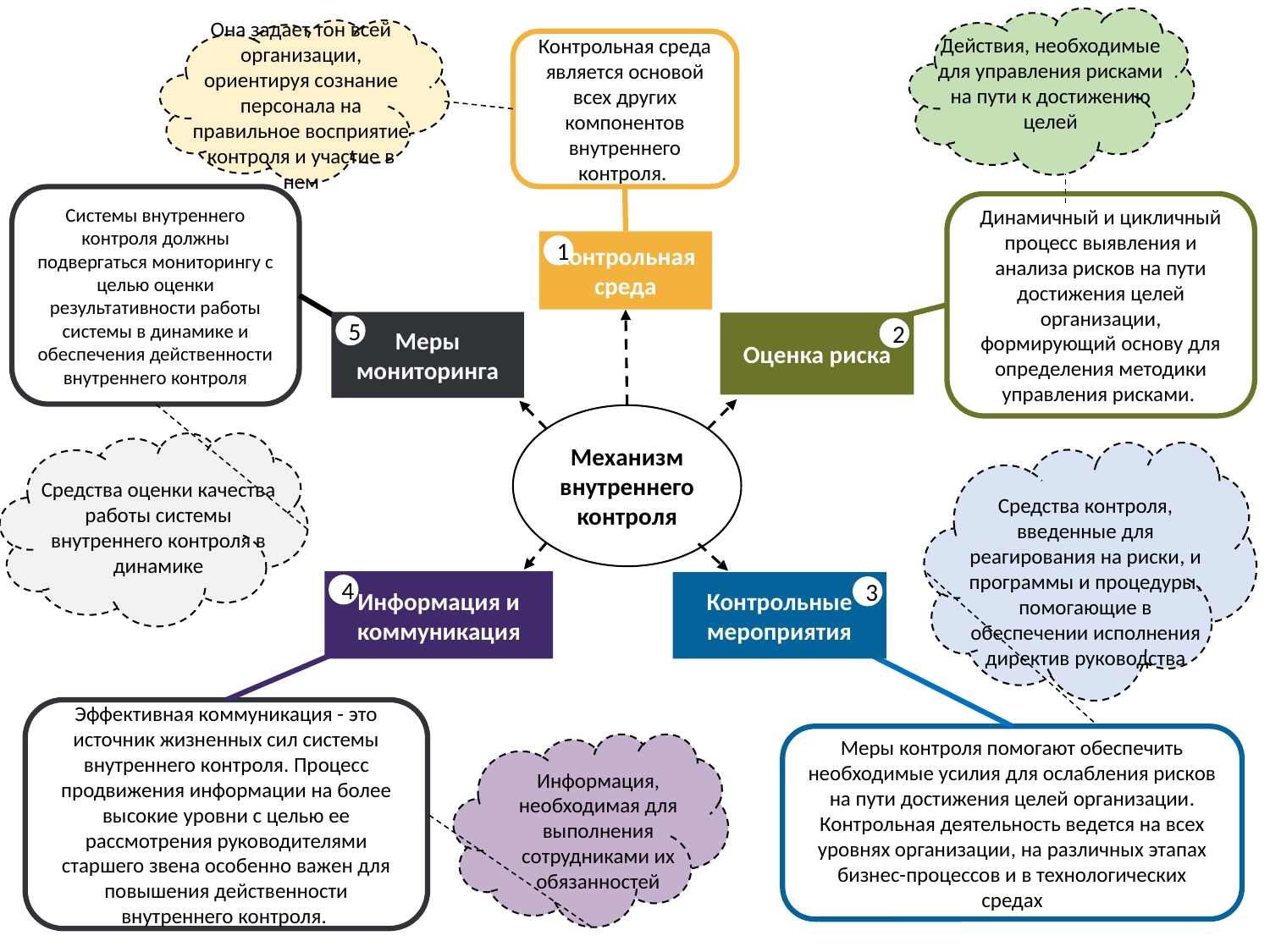

Действия, необходимые для управления рисками на пути к достижению целей

Она задает тон всей организации, ориентируя сознание персонала на правильное восприятие контроля и участие в нем
Контрольная среда является основой всех других компонентов внутреннего контроля.
Системы внутреннего контроля должны подвергаться мониторингу с целью оценки результативности работы системы в динамике и обеспечения действенности внутреннего контроля
Динамичный и цикличный процесс выявления и анализа рисков на пути достижения целей организации, формирующий основу для определения методики управления рисками.
Контрольная среда
1
Меры мониторинга
5
Оценка риска
2
Механизм внутреннего контроля

Средства оценки качества работы системы внутреннего контроля в динамике

Средства контроля, введенные для реагирования на риски, и программы и процедуры, помогающие в обеспечении исполнения директив руководства
Информация и коммуникация
4
Контрольные мероприятия
3
Эффективная коммуникация - это источник жизненных сил системы внутреннего контроля. Процесс продвижения информации на более высокие уровни с целью ее рассмотрения руководителями старшего звена особенно важен для повышения действенности внутреннего контроля.
Меры контроля помогают обеспечить необходимые усилия для ослабления рисков на пути достижения целей организации. Контрольная деятельность ведется на всех уровнях организации, на различных этапах бизнес-процессов и в технологических средах

Информация, необходимая для выполнения сотрудниками их обязанностей